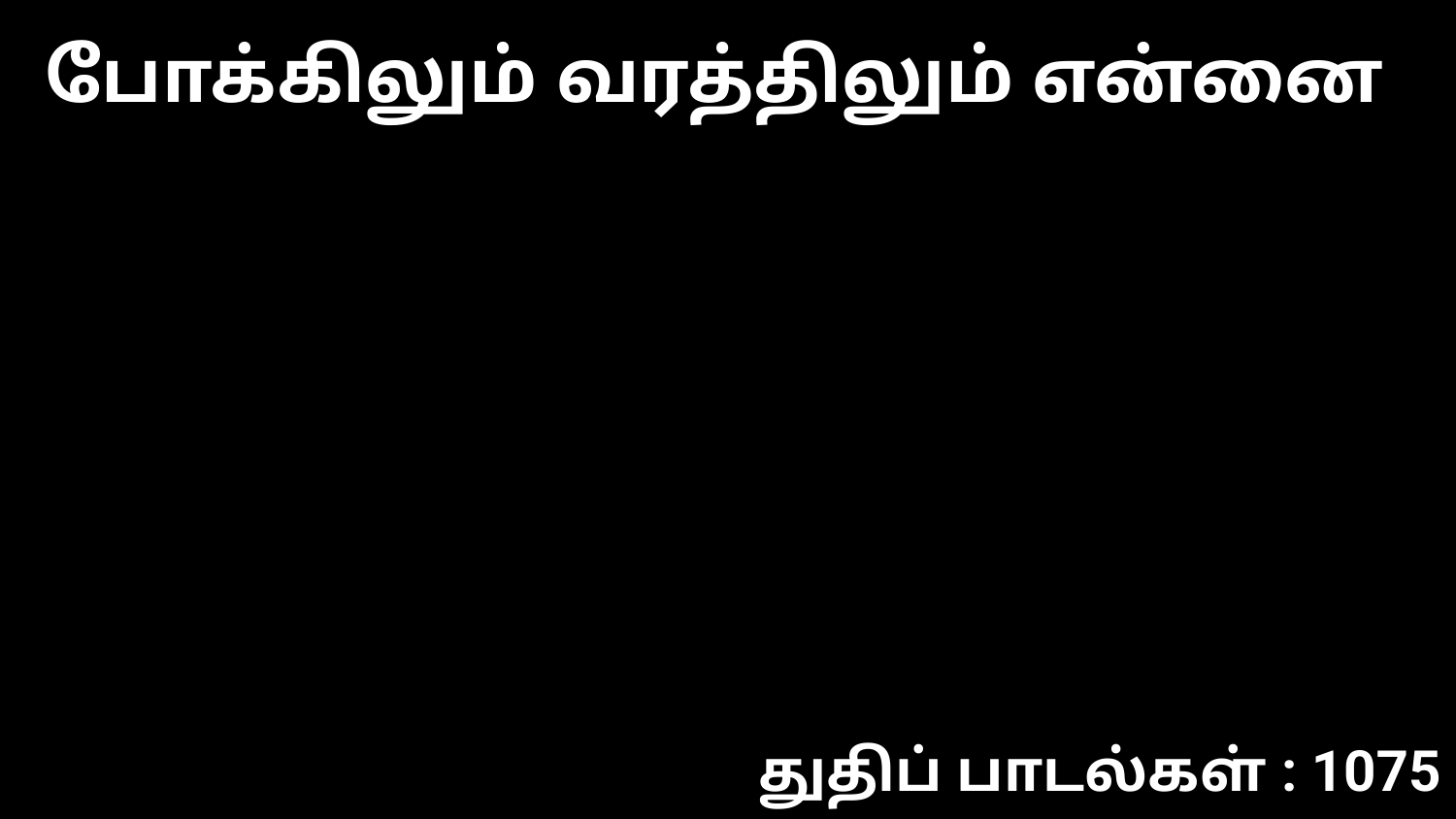

போக்கிலும் வரத்திலும் என்னை
துதிப் பாடல்கள் : 1075